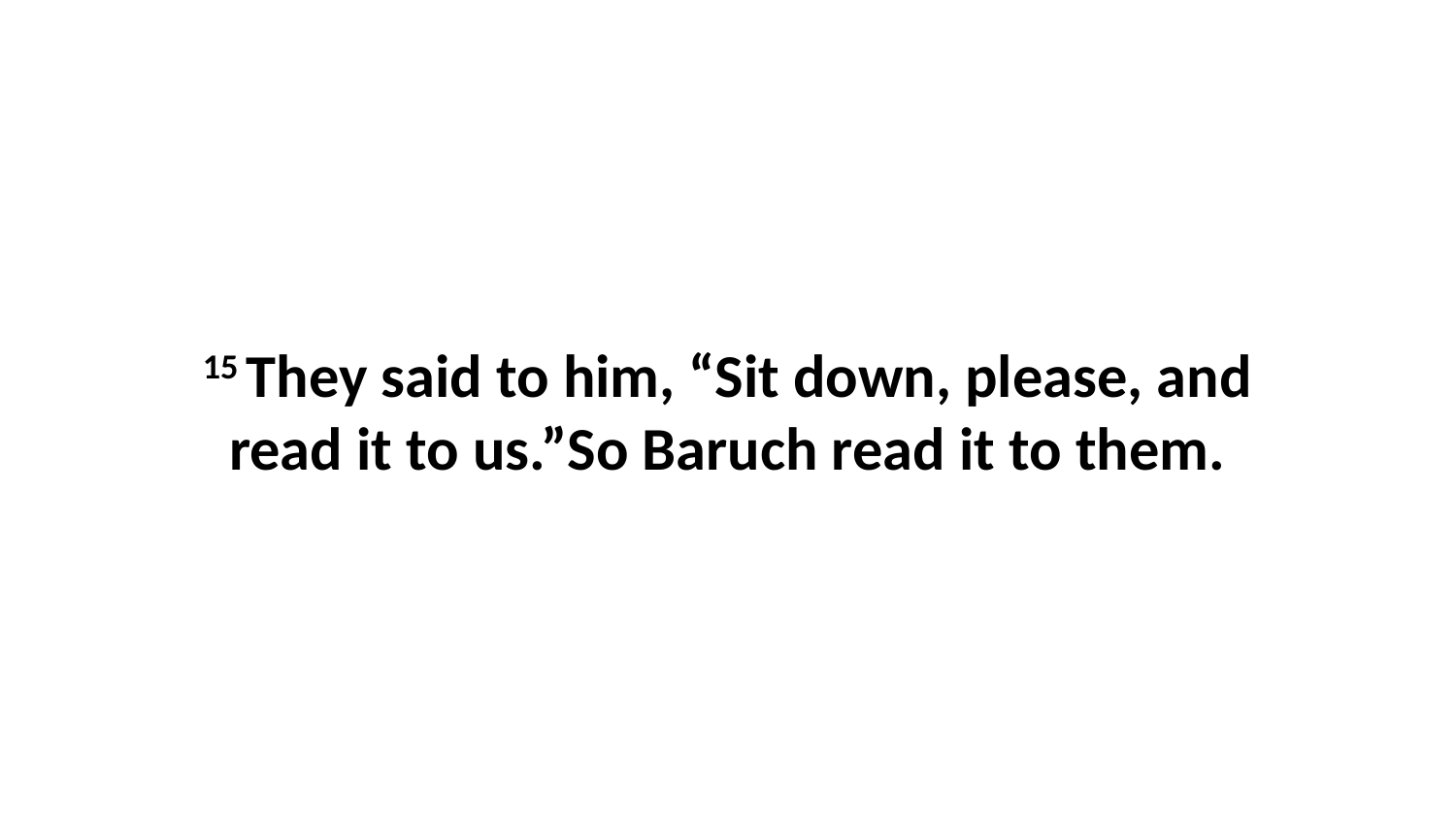

15 They said to him, “Sit down, please, and read it to us.”So Baruch read it to them.